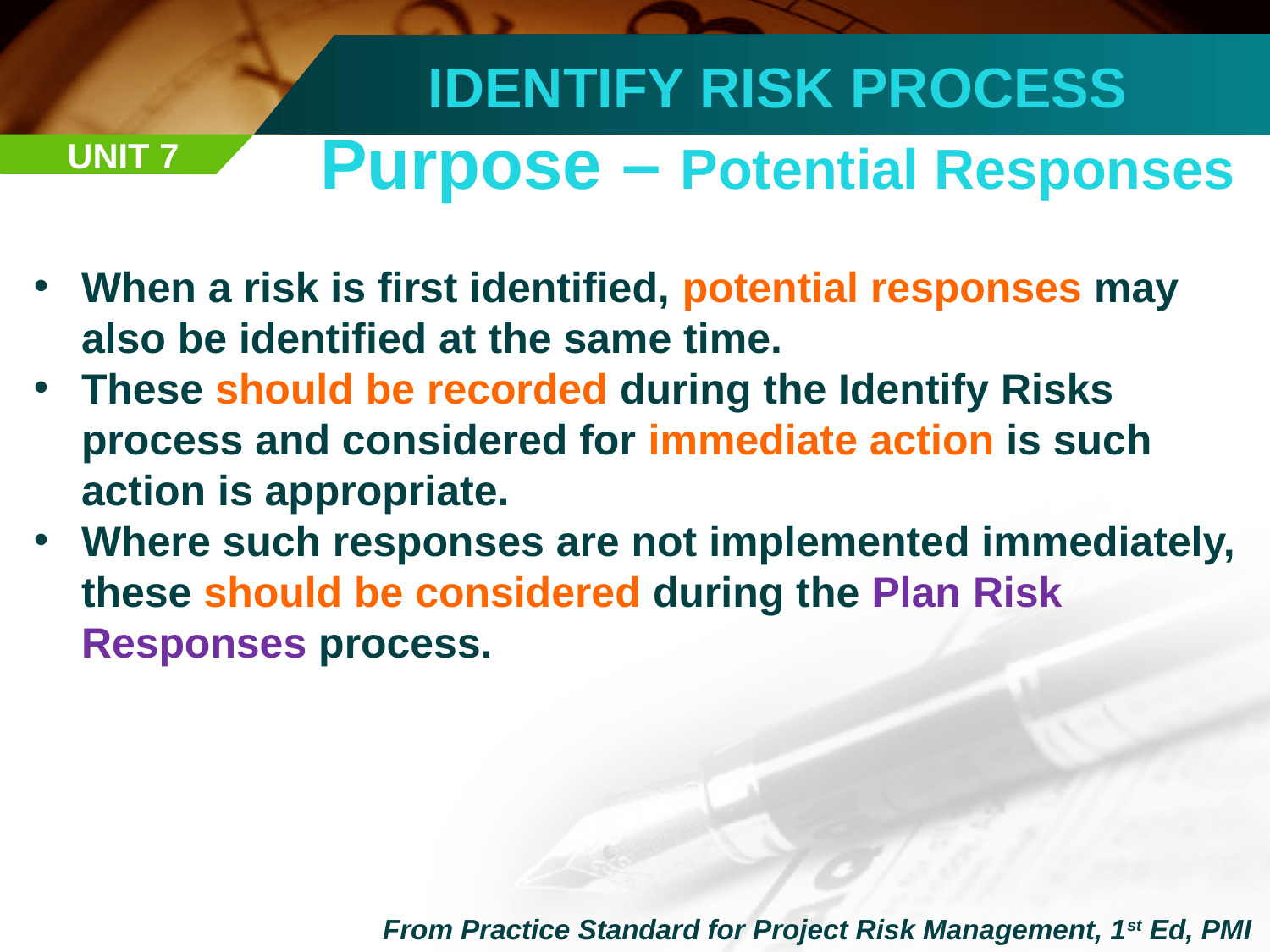

IDENTIFY RISK PROCESS
Purpose – Potential Responses
UNIT 7
When a risk is first identified, potential responses may also be identified at the same time.
These should be recorded during the Identify Risks process and considered for immediate action is such action is appropriate.
Where such responses are not implemented immediately, these should be considered during the Plan Risk Responses process.
From Practice Standard for Project Risk Management, 1st Ed, PMI